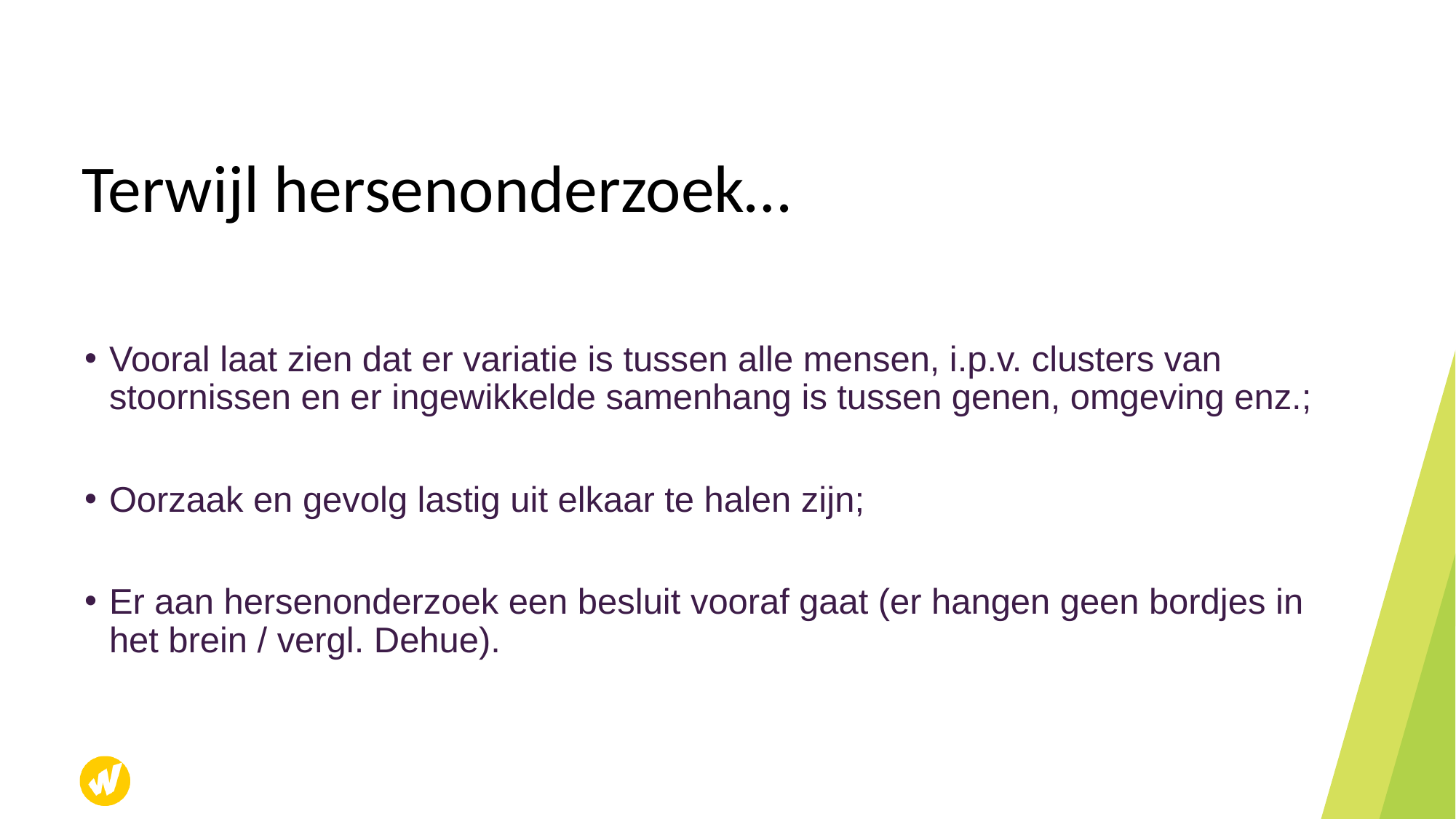

# Terwijl hersenonderzoek…
Vooral laat zien dat er variatie is tussen alle mensen, i.p.v. clusters van stoornissen en er ingewikkelde samenhang is tussen genen, omgeving enz.;

Oorzaak en gevolg lastig uit elkaar te halen zijn;

Er aan hersenonderzoek een besluit vooraf gaat (er hangen geen bordjes in het brein / vergl. Dehue).